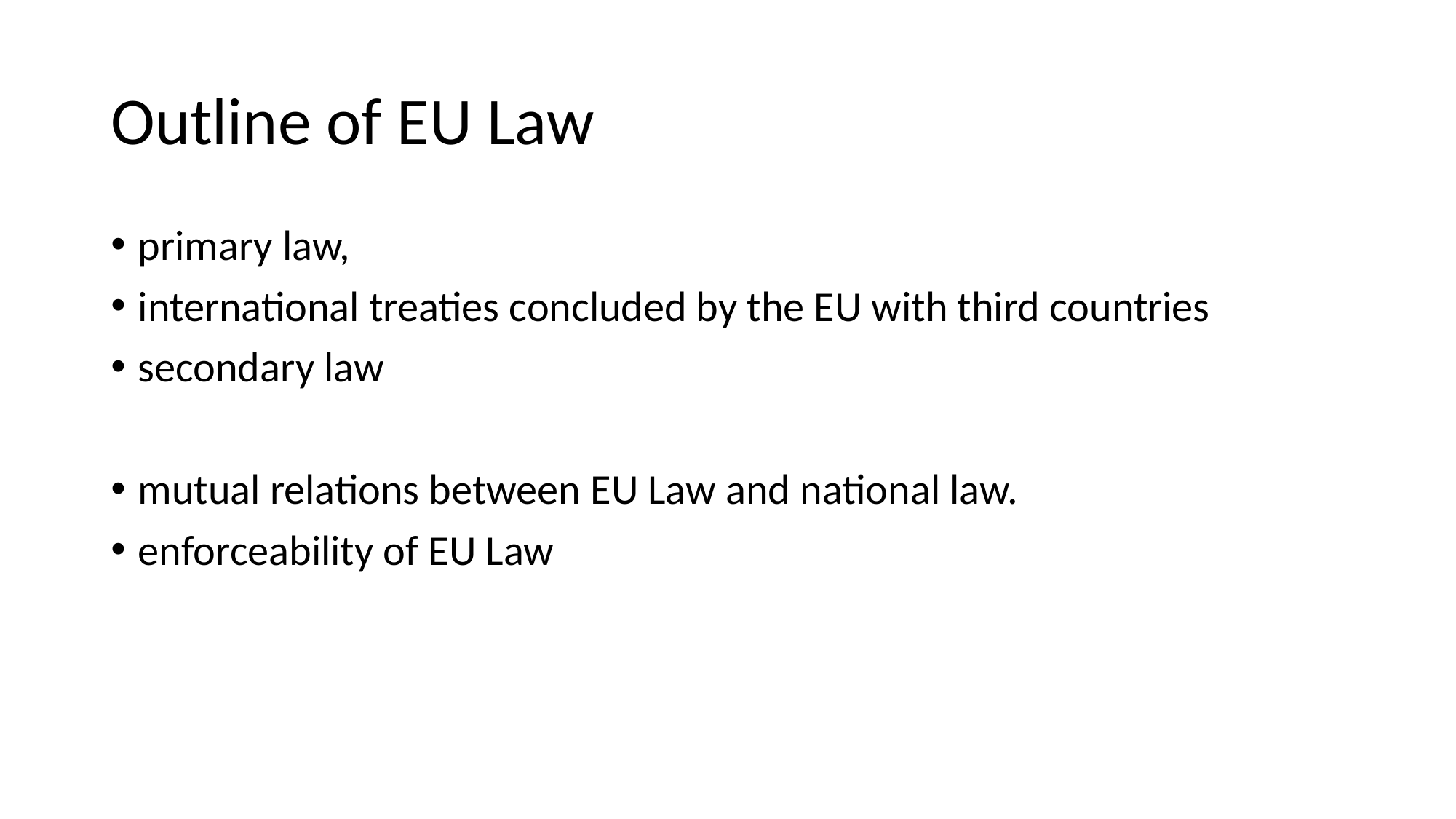

# Outline of EU Law
primary law,
international treaties concluded by the EU with third countries
secondary law

mutual relations between EU Law and national law.
enforceability of EU Law